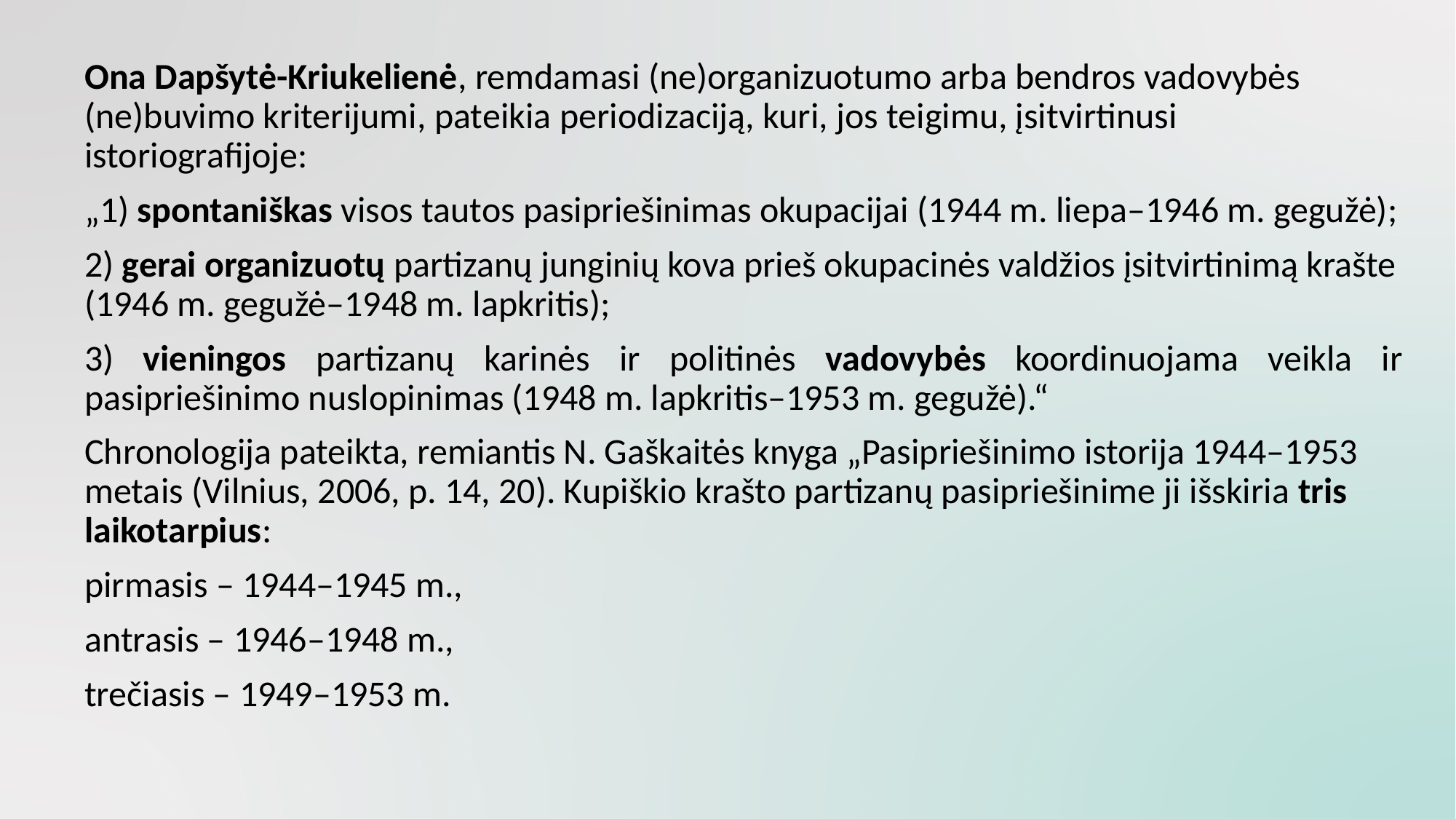

Ona Dapšytė-Kriukelienė, remdamasi (ne)organizuotumo arba bendros vadovybės (ne)buvimo kriterijumi, pateikia periodizaciją, kuri, jos teigimu, įsitvirtinusi istoriografijoje:
	„1) spontaniškas visos tautos pasipriešinimas okupacijai (1944 m. liepa–1946 m. gegužė);
	2) gerai organizuotų partizanų junginių kova prieš okupacinės valdžios įsitvirtinimą krašte (1946 m. gegužė–1948 m. lapkritis);
	3) vieningos partizanų karinės ir politinės vadovybės koordinuojama veikla ir pasipriešinimo nuslopinimas (1948 m. lapkritis–1953 m. gegužė).“
	Chronologija pateikta, remiantis N. Gaškaitės knyga „Pasipriešinimo istorija 1944–1953 metais (Vilnius, 2006, p. 14, 20). Kupiškio krašto partizanų pasipriešinime ji išskiria tris laikotarpius:
	pirmasis – 1944–1945 m.,
	antrasis – 1946–1948 m.,
	trečiasis – 1949–1953 m.